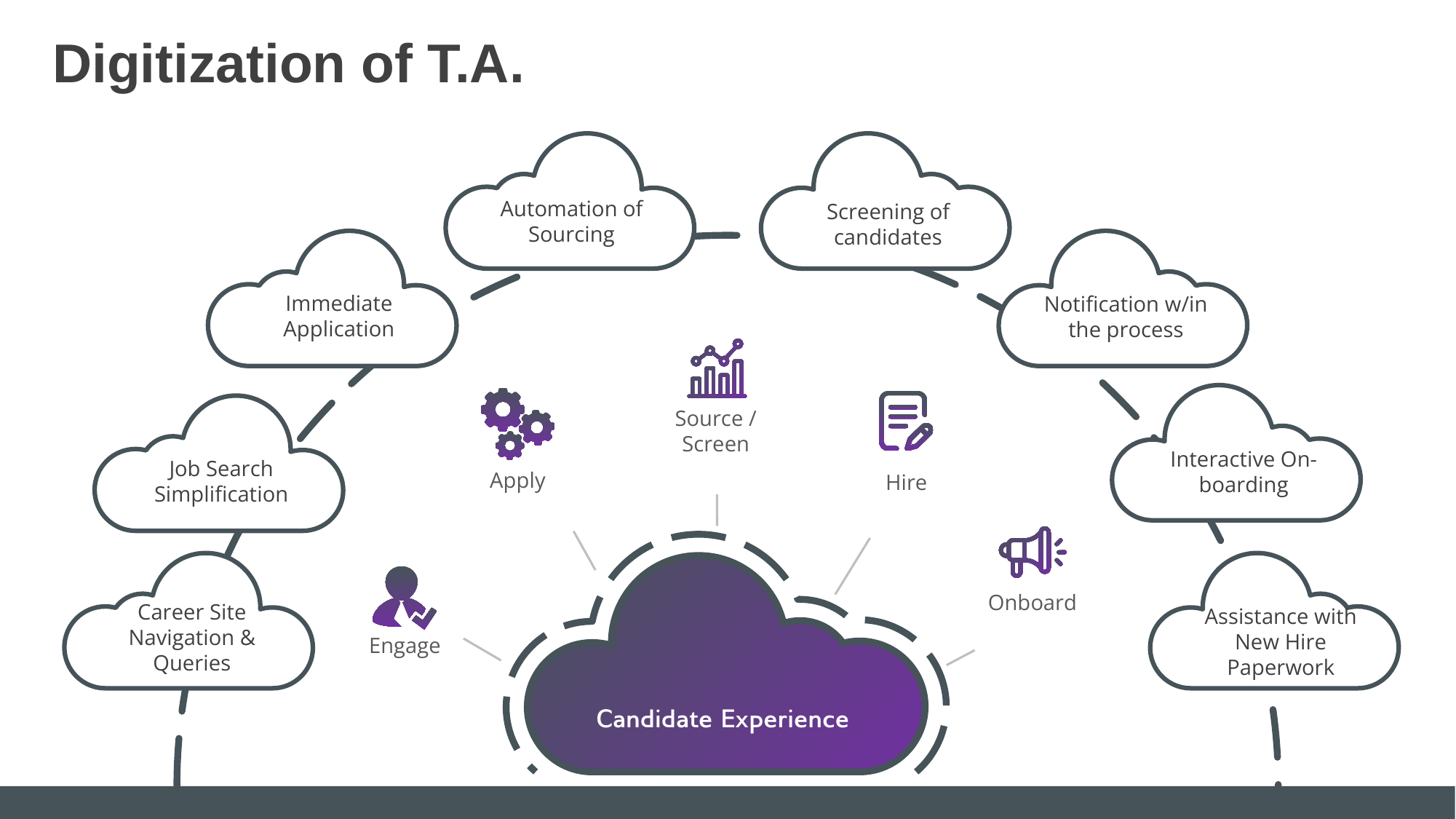

# Digitization of T.A.

Automation of Sourcing

Screening of candidates

Immediate Application

Notification w/in the process

Interactive On-boarding

Job Search Simplification
Source / Screen
Apply
Hire

Career Site
Navigation & Queries

Assistance with New Hire Paperwork

Onboard
Engage

Candidate Experience